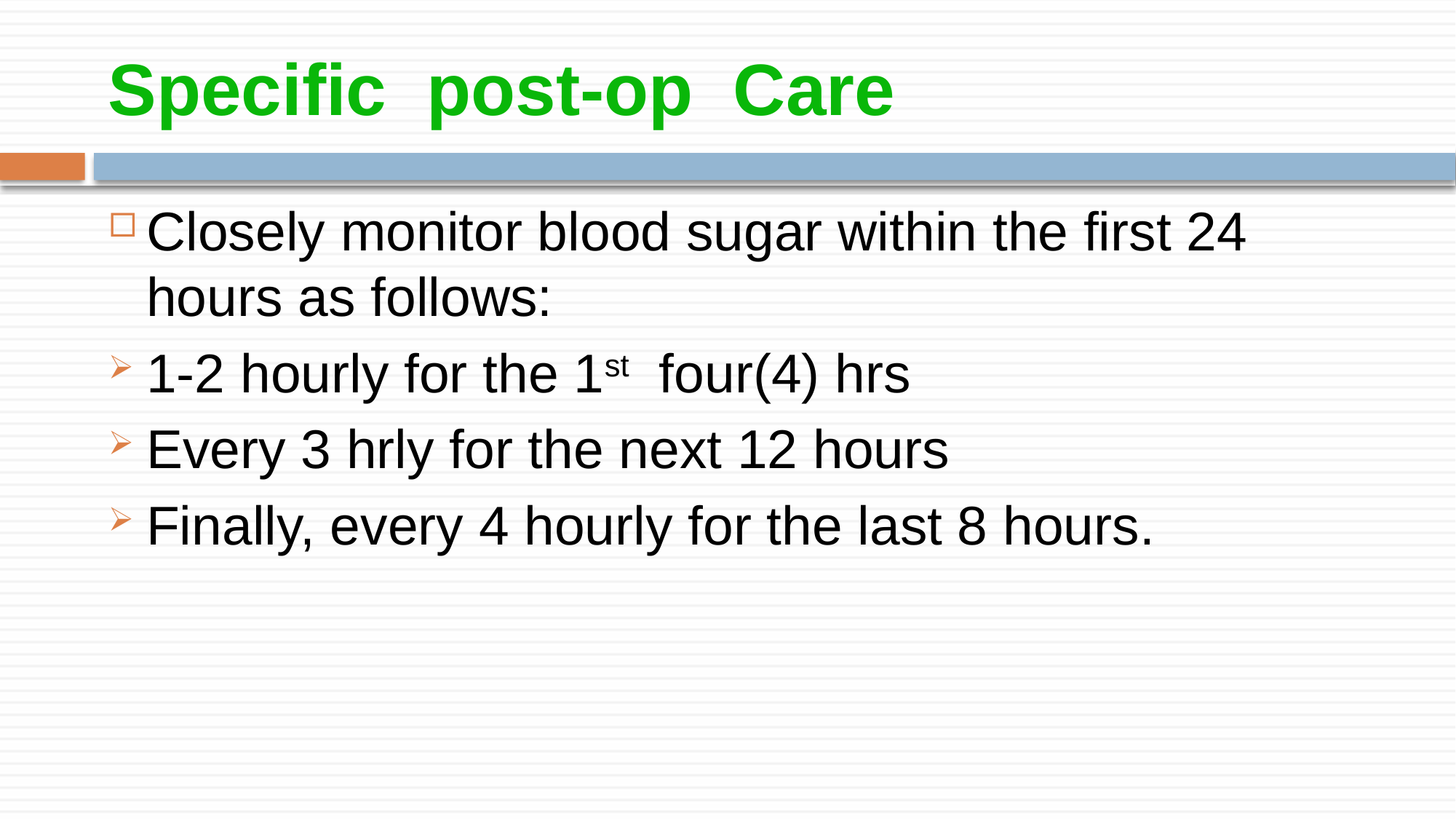

# Specific  post-op  Care
Closely monitor blood sugar within the first 24 hours as follows:
1-2 hourly for the 1st  four(4) hrs
Every 3 hrly for the next 12 hours
Finally, every 4 hourly for the last 8 hours.